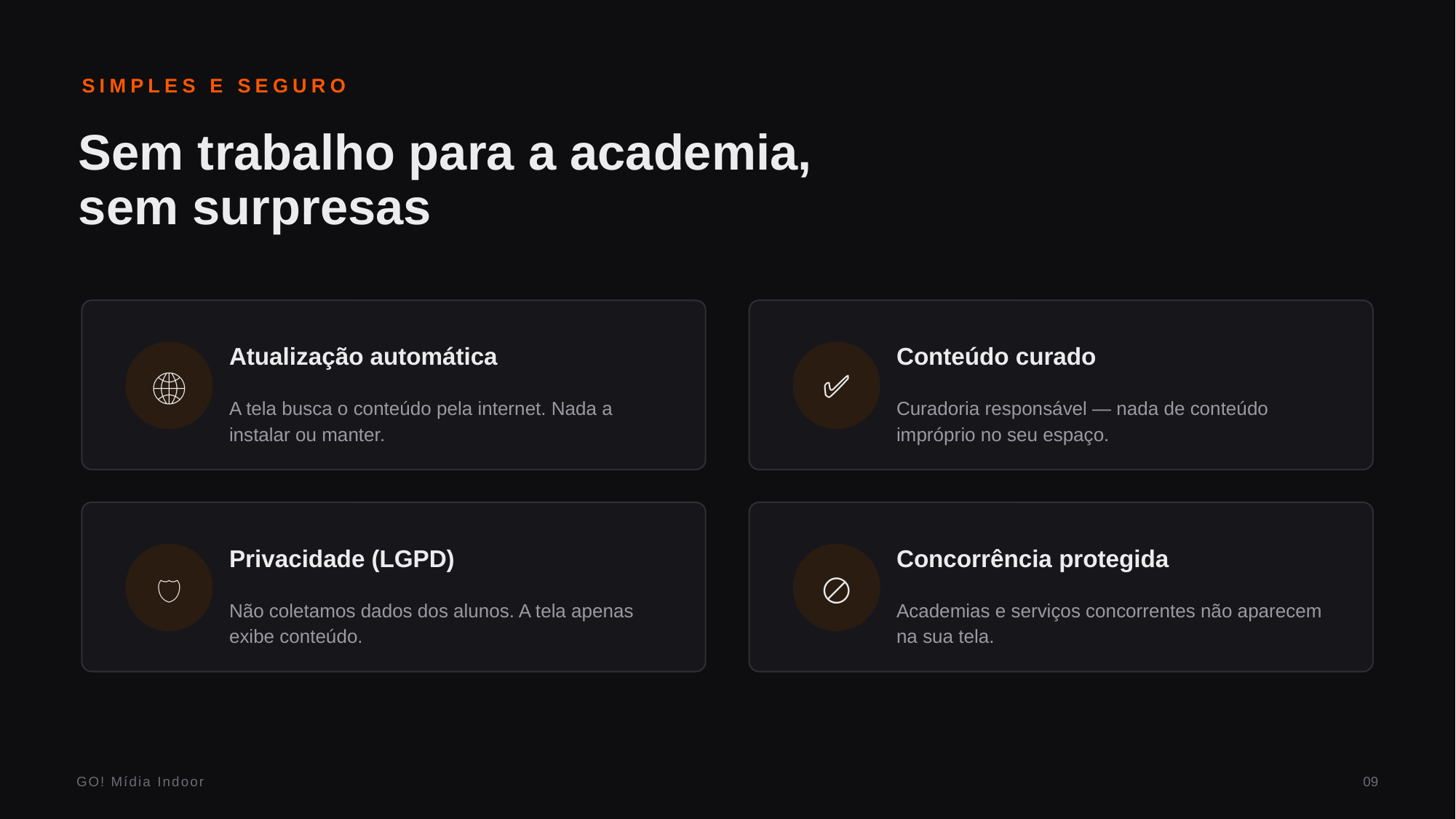

SIMPLES E SEGURO
Sem trabalho para a academia,
sem surpresas

Atualização automática
Conteúdo curado

🌐

✅
A tela busca o conteúdo pela internet. Nada a instalar ou manter.
Curadoria responsável — nada de conteúdo impróprio no seu espaço.

Privacidade (LGPD)
Concorrência protegida

🛡️

🚫
Não coletamos dados dos alunos. A tela apenas exibe conteúdo.
Academias e serviços concorrentes não aparecem na sua tela.
GO! Mídia Indoor
09